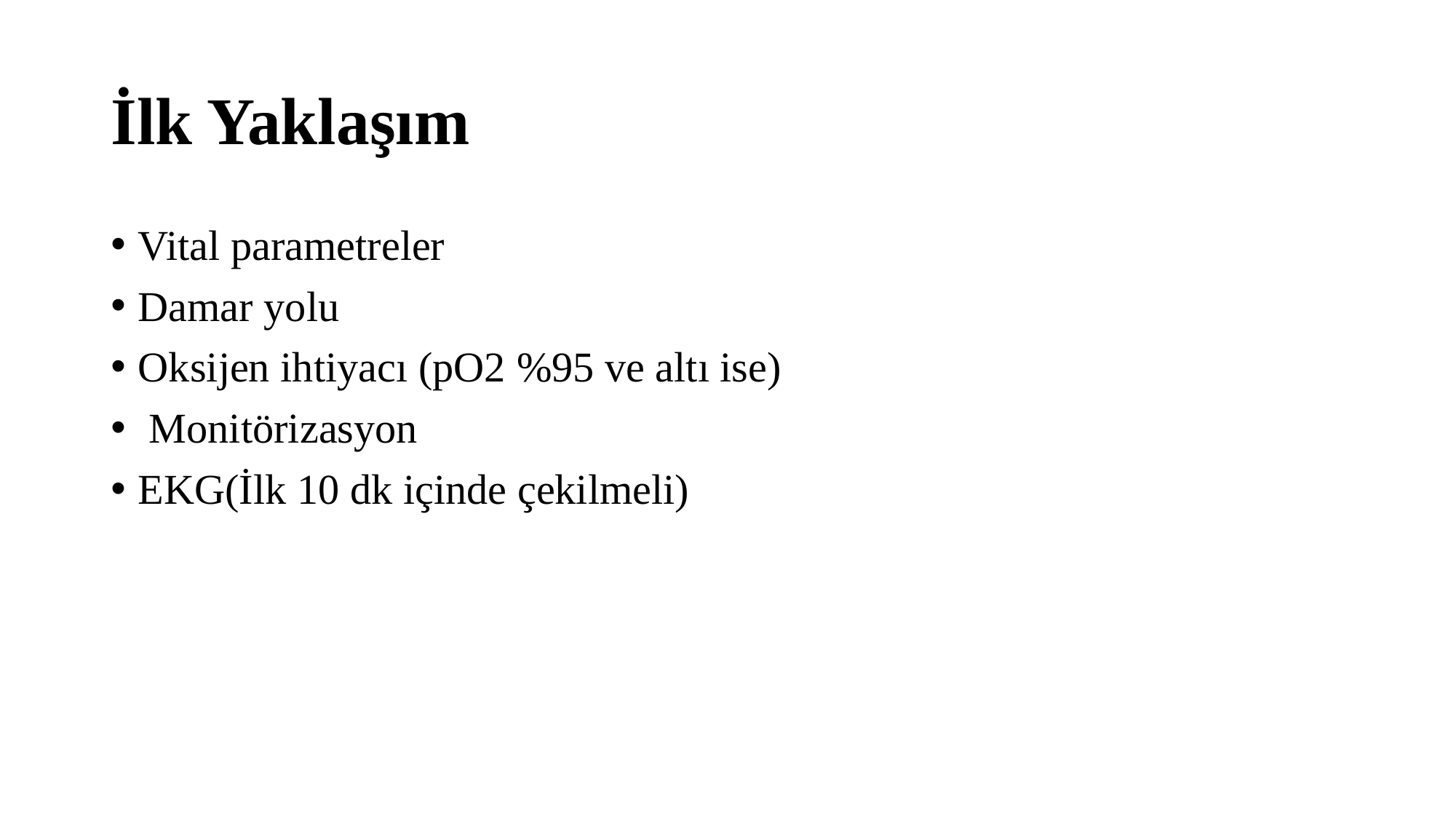

# İlk Yaklaşım
Vital parametreler
Damar yolu
Oksijen ihtiyacı (pO2 %95 ve altı ise)
 Monitörizasyon
EKG(İlk 10 dk içinde çekilmeli)